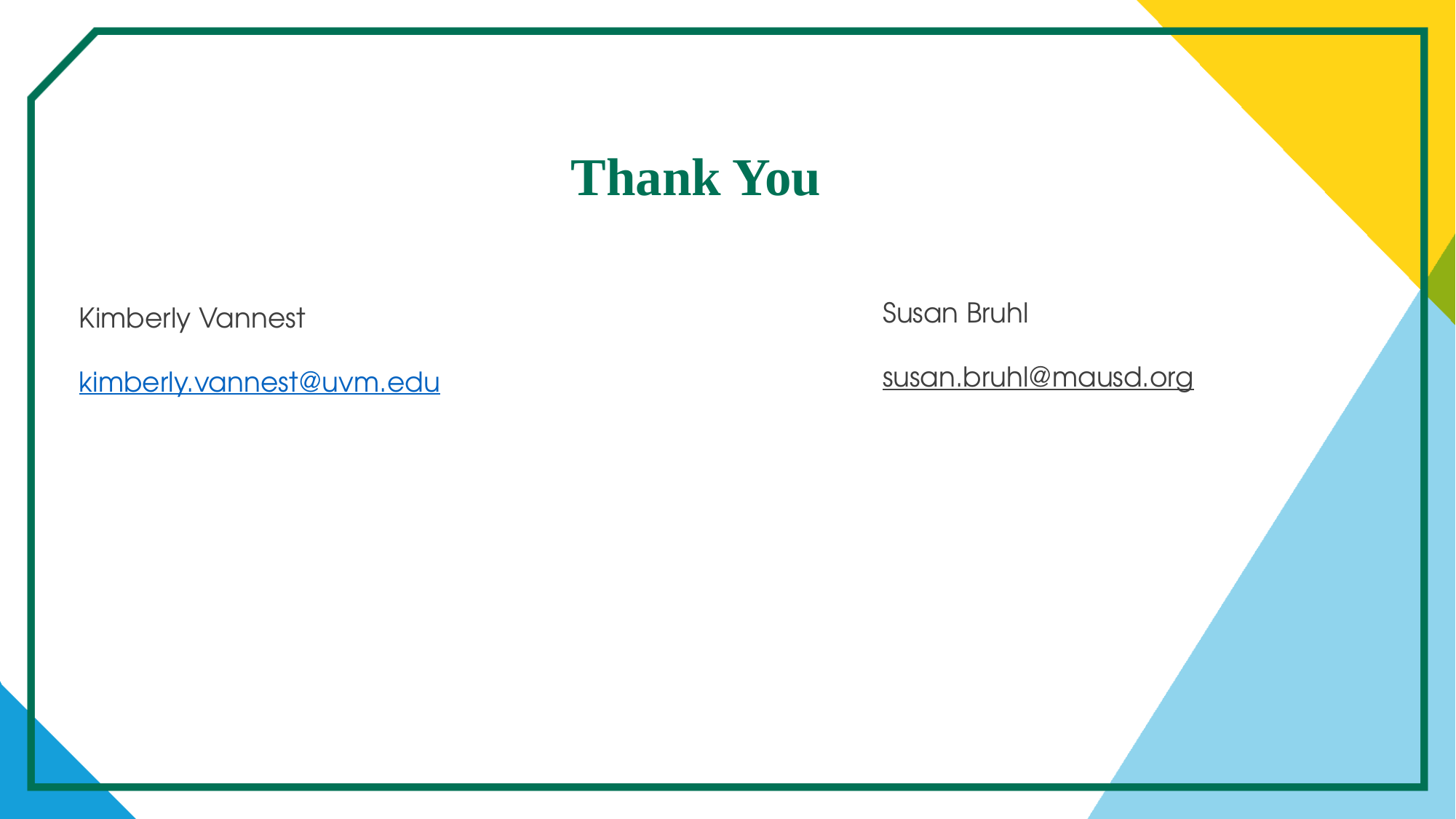

# Thank You
Susan Bruhl
susan.bruhl@mausd.org
Kimberly Vannest
kimberly.vannest@uvm.edu